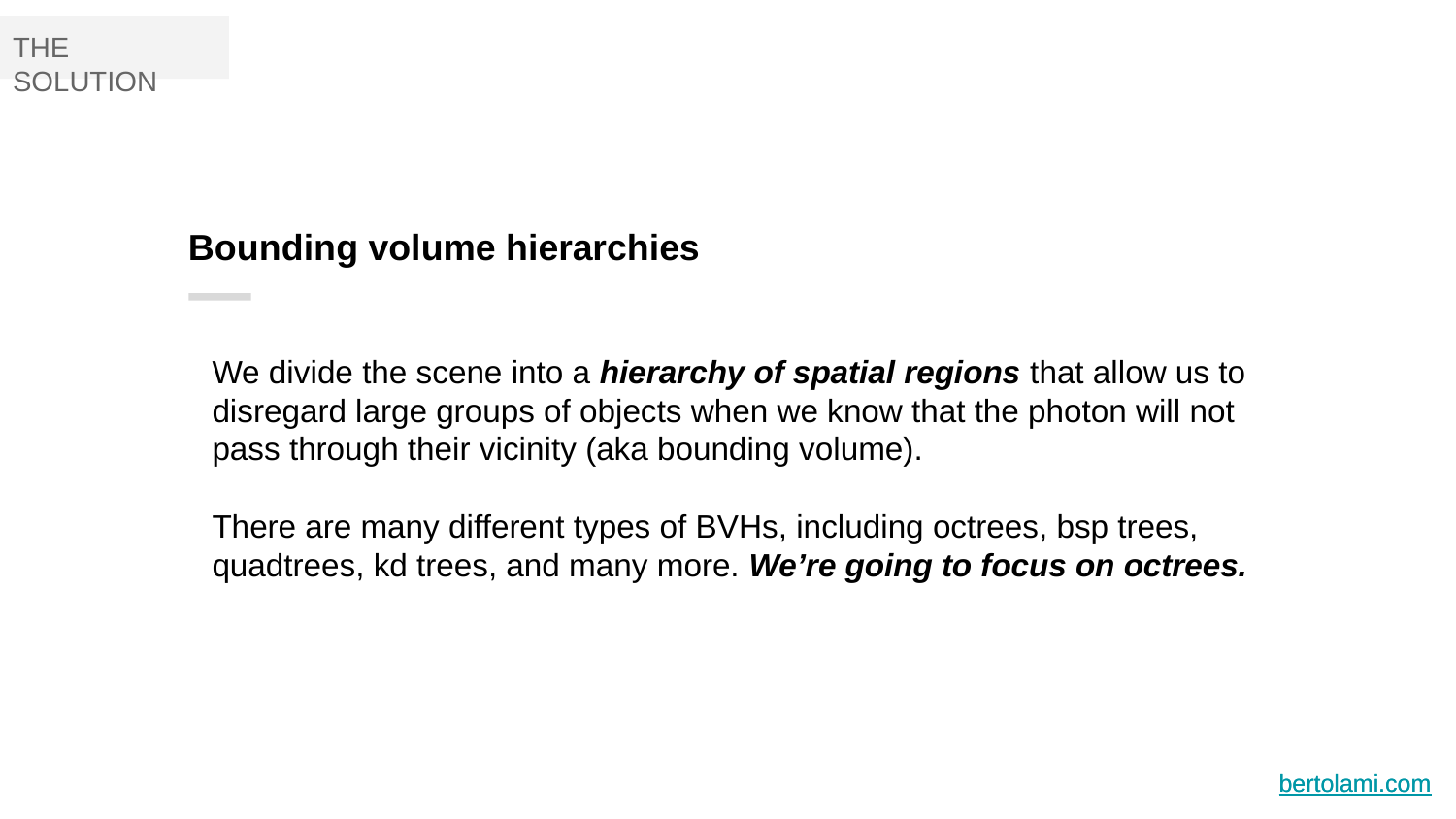

THE SOLUTION

Bounding volume hierarchies

We divide the scene into a hierarchy of spatial regions that allow us to disregard large groups of objects when we know that the photon will not pass through their vicinity (aka bounding volume).

There are many different types of BVHs, including octrees, bsp trees, quadtrees, kd trees, and many more. We’re going to focus on octrees.